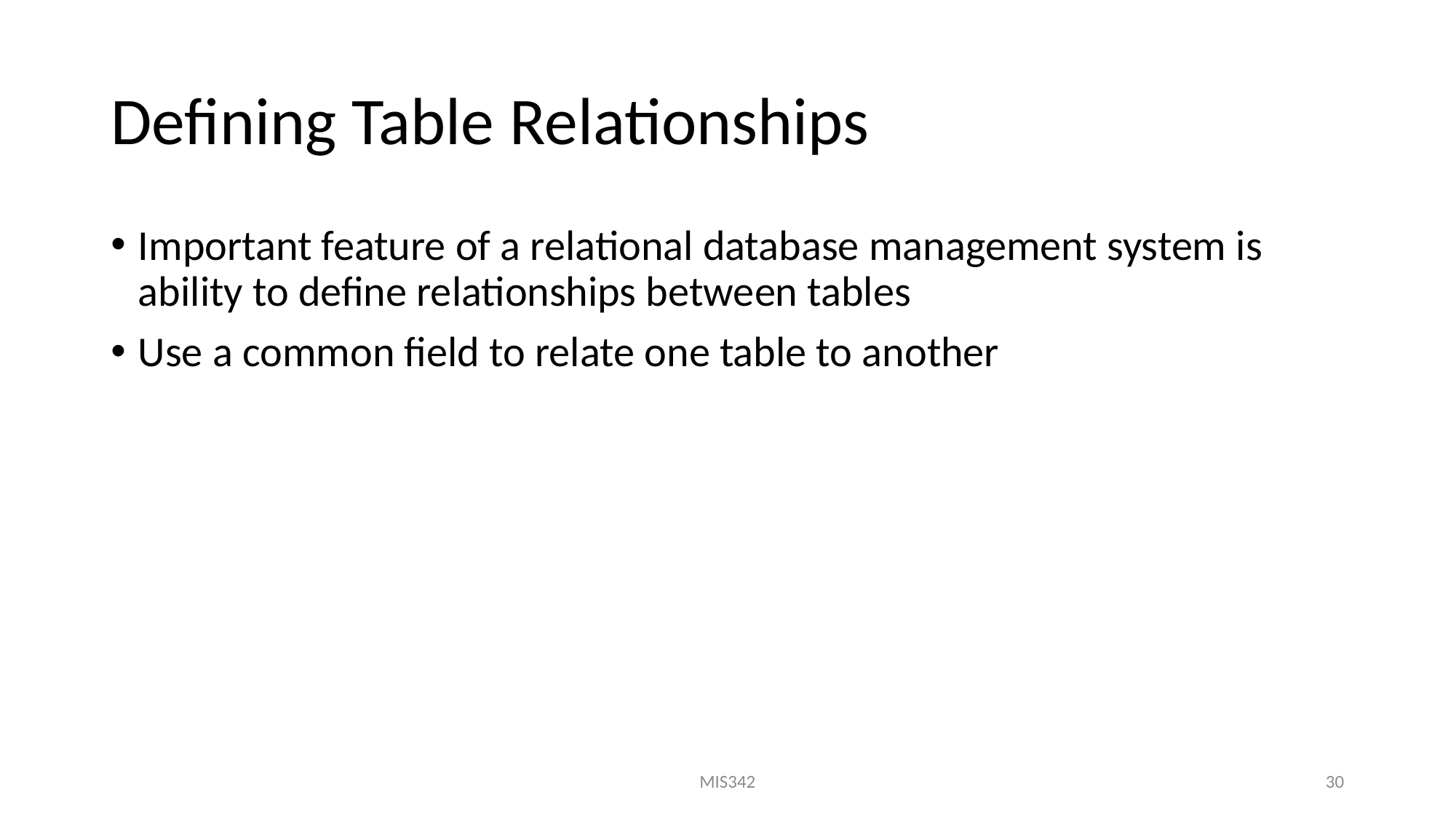

# Defining Table Relationships
Important feature of a relational database management system is ability to define relationships between tables
Use a common field to relate one table to another
MIS342
30